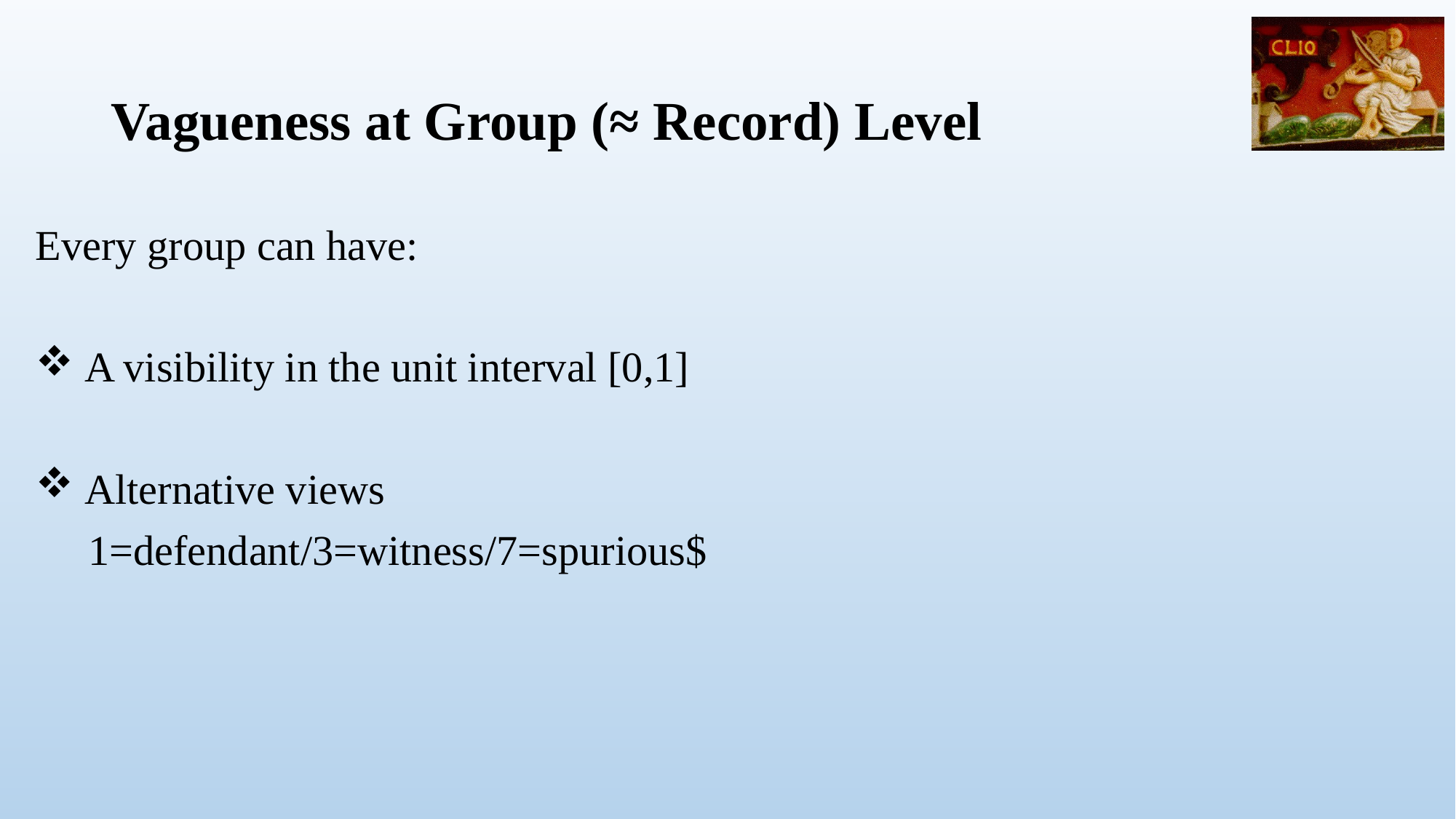

# Vagueness at Group (≈ Record) Level
Every group can have:

 A visibility in the unit interval [0,1]

 Alternative views
     1=defendant/3=witness/7=spurious$